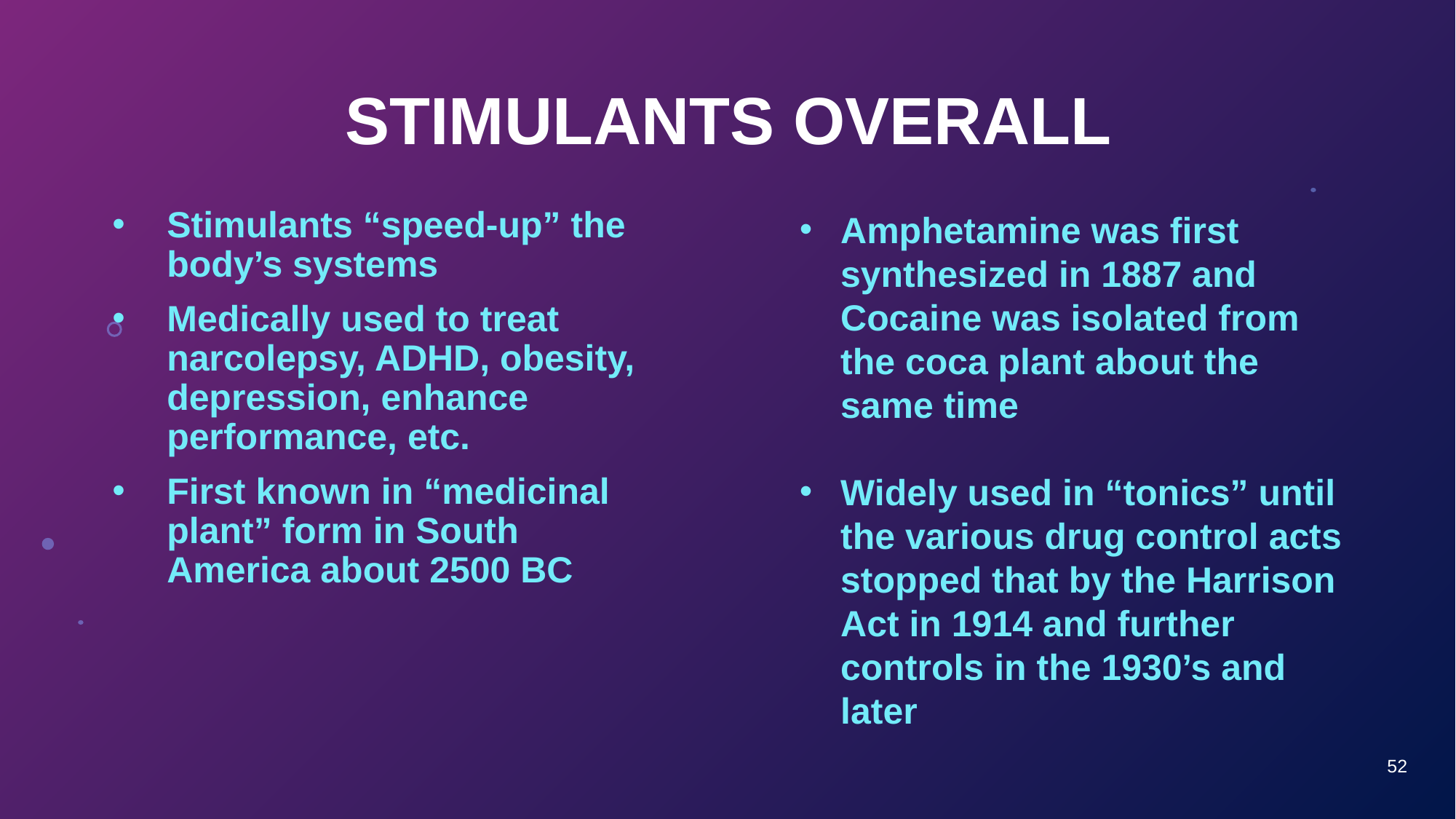

# STIMULANTS OVERALL
Stimulants “speed-up” the body’s systems
Medically used to treat narcolepsy, ADHD, obesity, depression, enhance performance, etc.
First known in “medicinal plant” form in South America about 2500 BC

Amphetamine was first synthesized in 1887 and Cocaine was isolated from the coca plant about the same time

Widely used in “tonics” until the various drug control acts stopped that by the Harrison Act in 1914 and further controls in the 1930’s and later
52